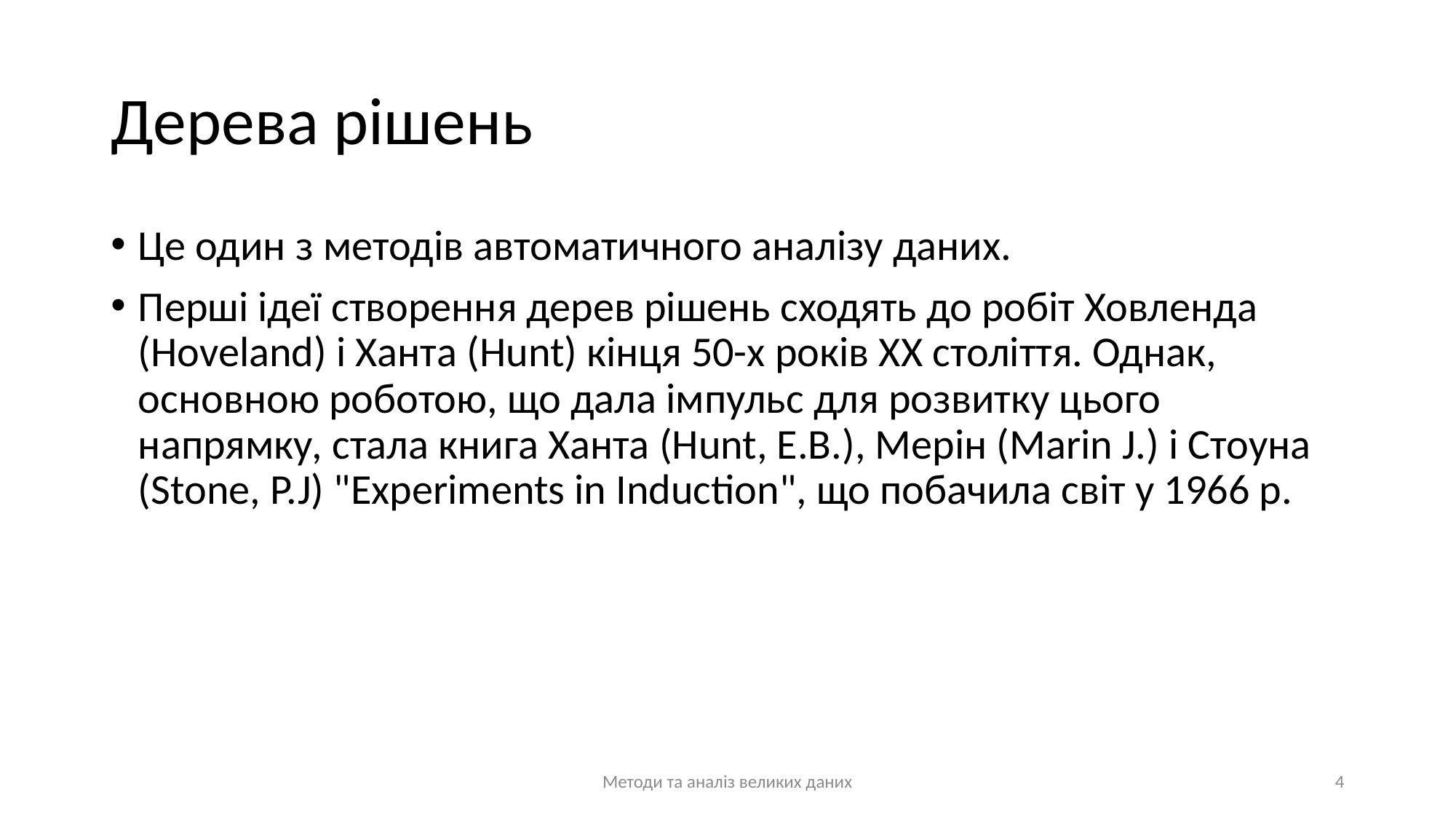

# Дерева рішень
Це один з методів автоматичного аналізу даних.
Перші ідеї створення дерев рішень сходять до робіт Ховленда (Hoveland) і Ханта (Hunt) кінця 50-х років XX століття. Однак, основною роботою, що дала імпульс для розвитку цього напрямку, стала книга Ханта (Hunt, E.B.), Мерін (Marin J.) і Стоуна (Stone, P.J) "Experiments in Induction", що побачила світ у 1966 р.
Методи та аналіз великих даних
4